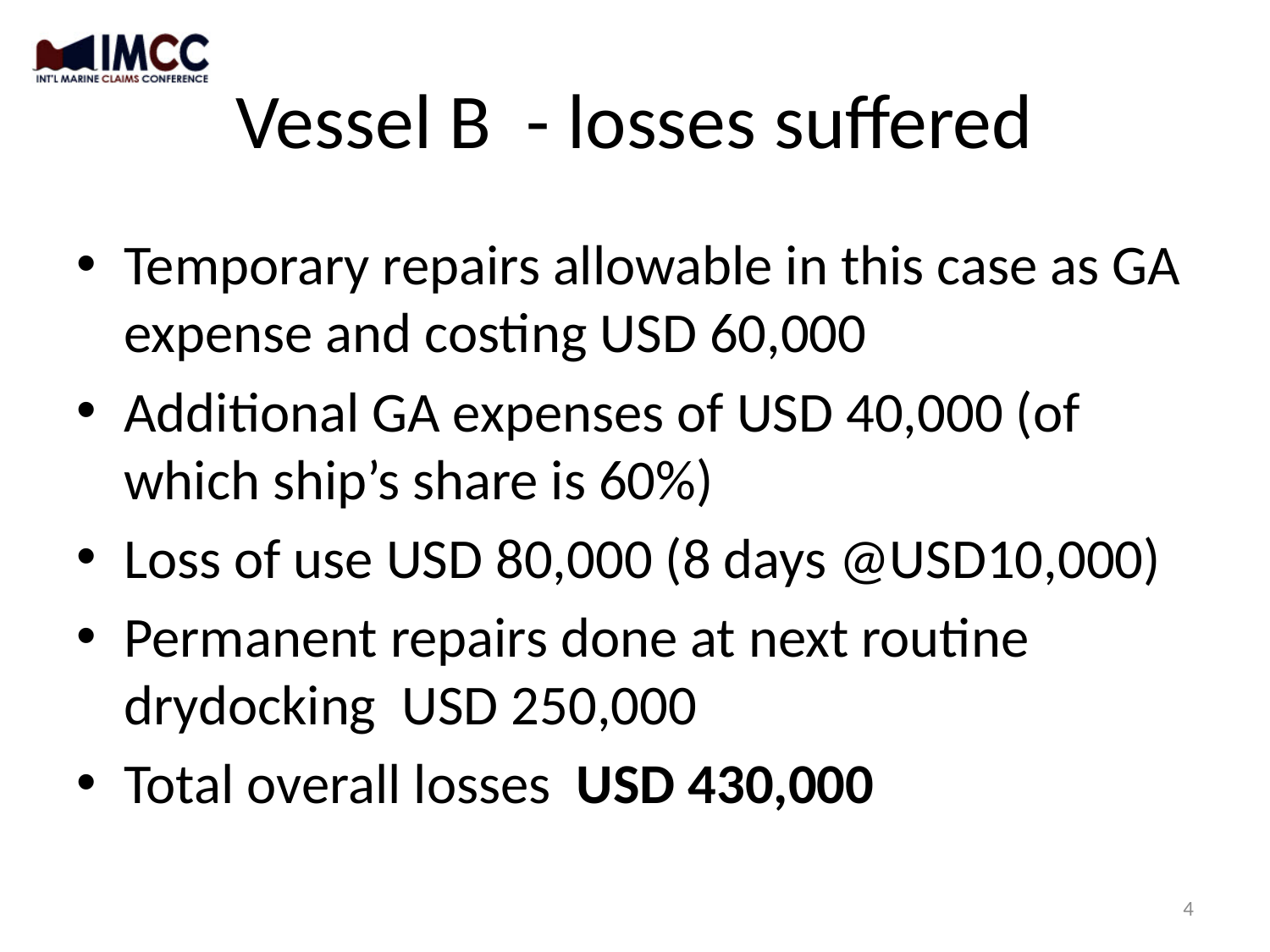

# Vessel B  - losses suffered
Temporary repairs allowable in this case as GA expense and costing USD 60,000
Additional GA expenses of USD 40,000 (of which ship’s share is 60%)
Loss of use USD 80,000 (8 days @USD10,000)
Permanent repairs done at next routine drydocking  USD 250,000
Total overall losses  USD 430,000

4